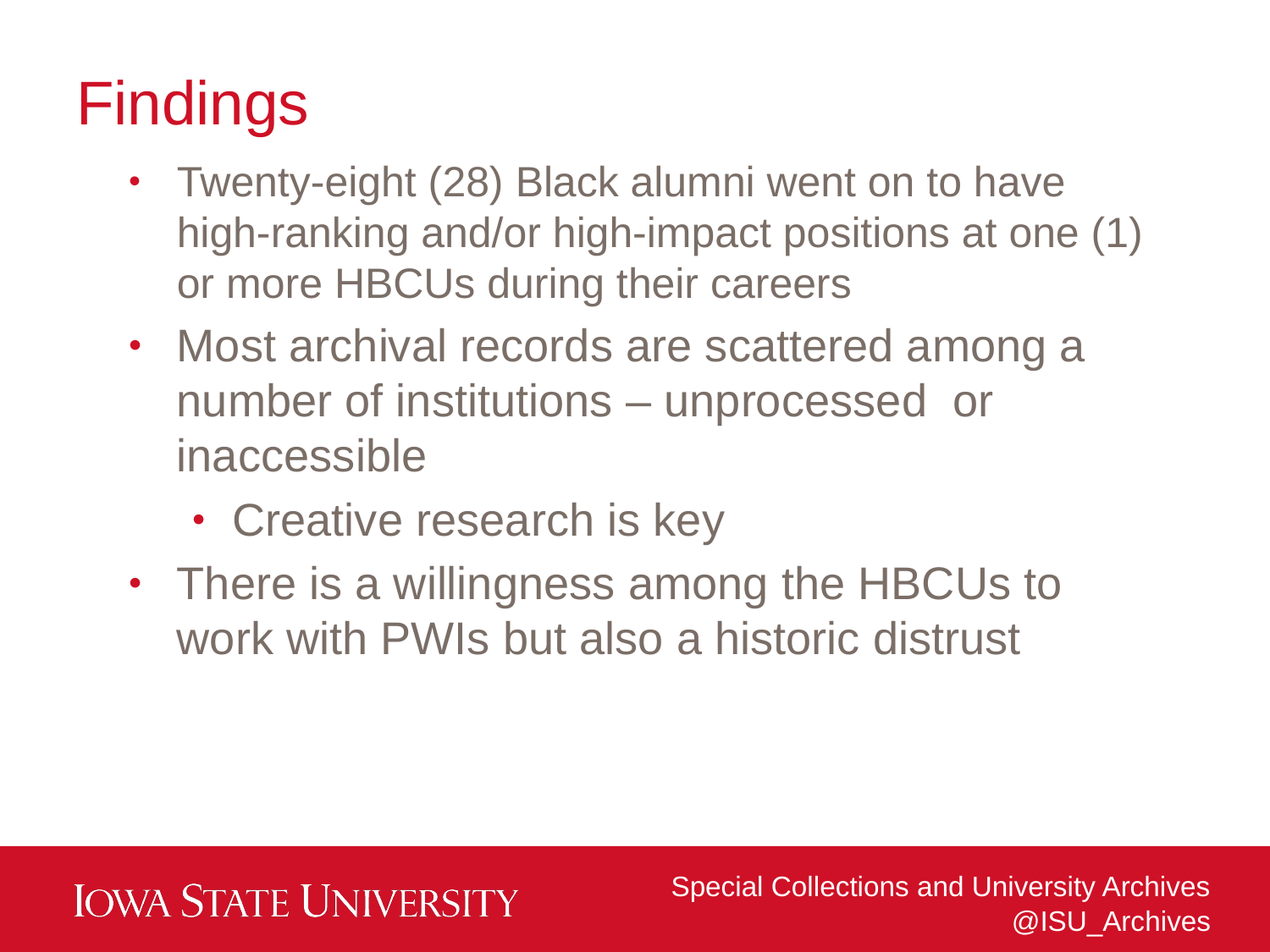

# Findings
Twenty-eight (28) Black alumni went on to have high-ranking and/or high-impact positions at one (1) or more HBCUs during their careers
Most archival records are scattered among a number of institutions – unprocessed  or inaccessible
Creative research is key
There is a willingness among the HBCUs to work with PWIs but also a historic distrust